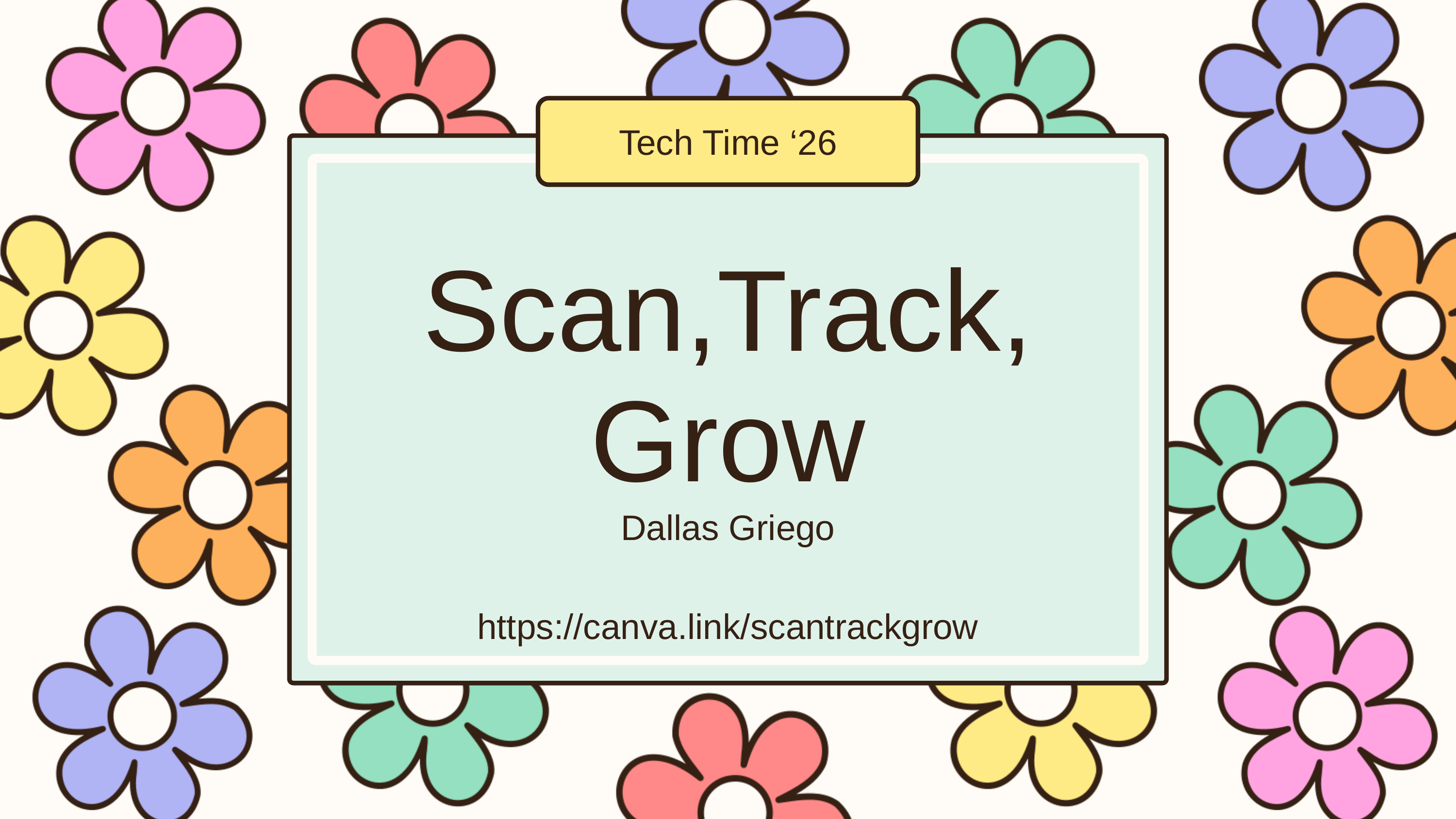

Tech Time ‘26

Scan,Track, Grow

Dallas Griego

https://canva.link/scantrackgrow